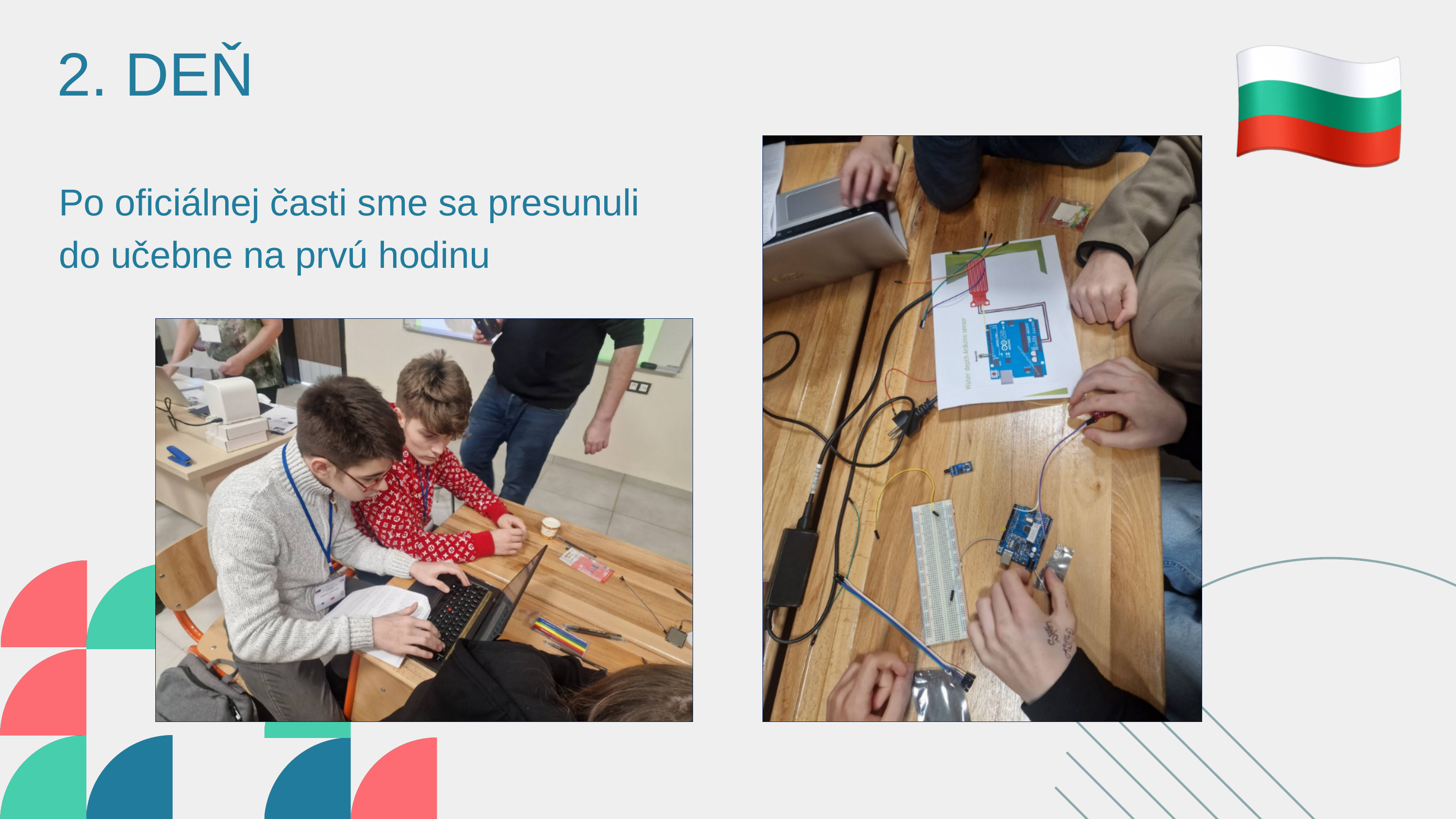

2. DEŇ

Po oficiálnej časti sme sa presunuli
do učebne na prvú hodinu